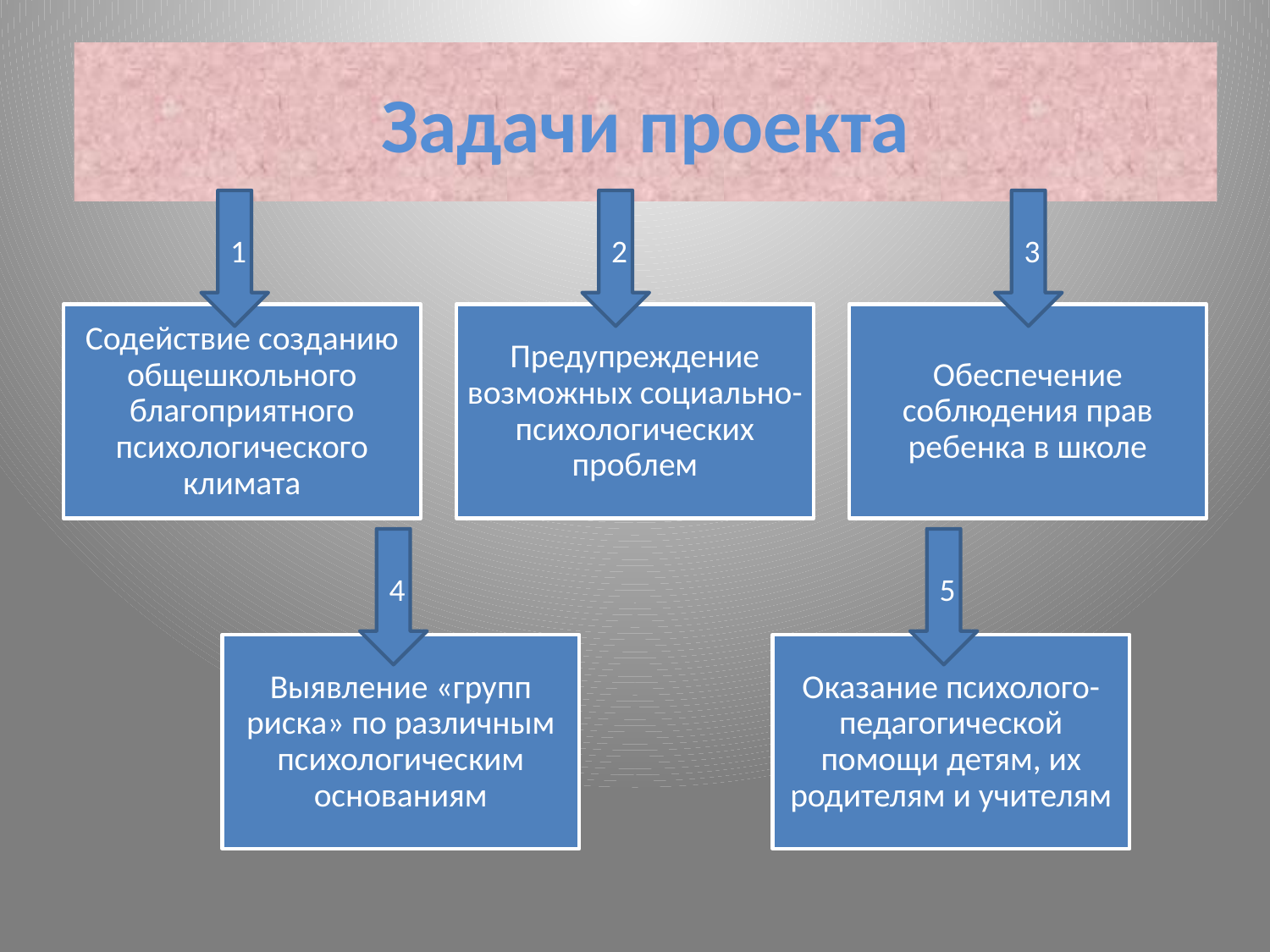

# Задачи проекта
1
2
3
Содействие созданию общешкольного благоприятного психологического климата
Предупреждение возможных социально- психологических проблем
Обеспечение соблюдения прав ребенка в школе
Выявление «групп риска» по различным психологическим основаниям
Оказание психолого-педагогической помощи детям, их родителям и учителям
4
5